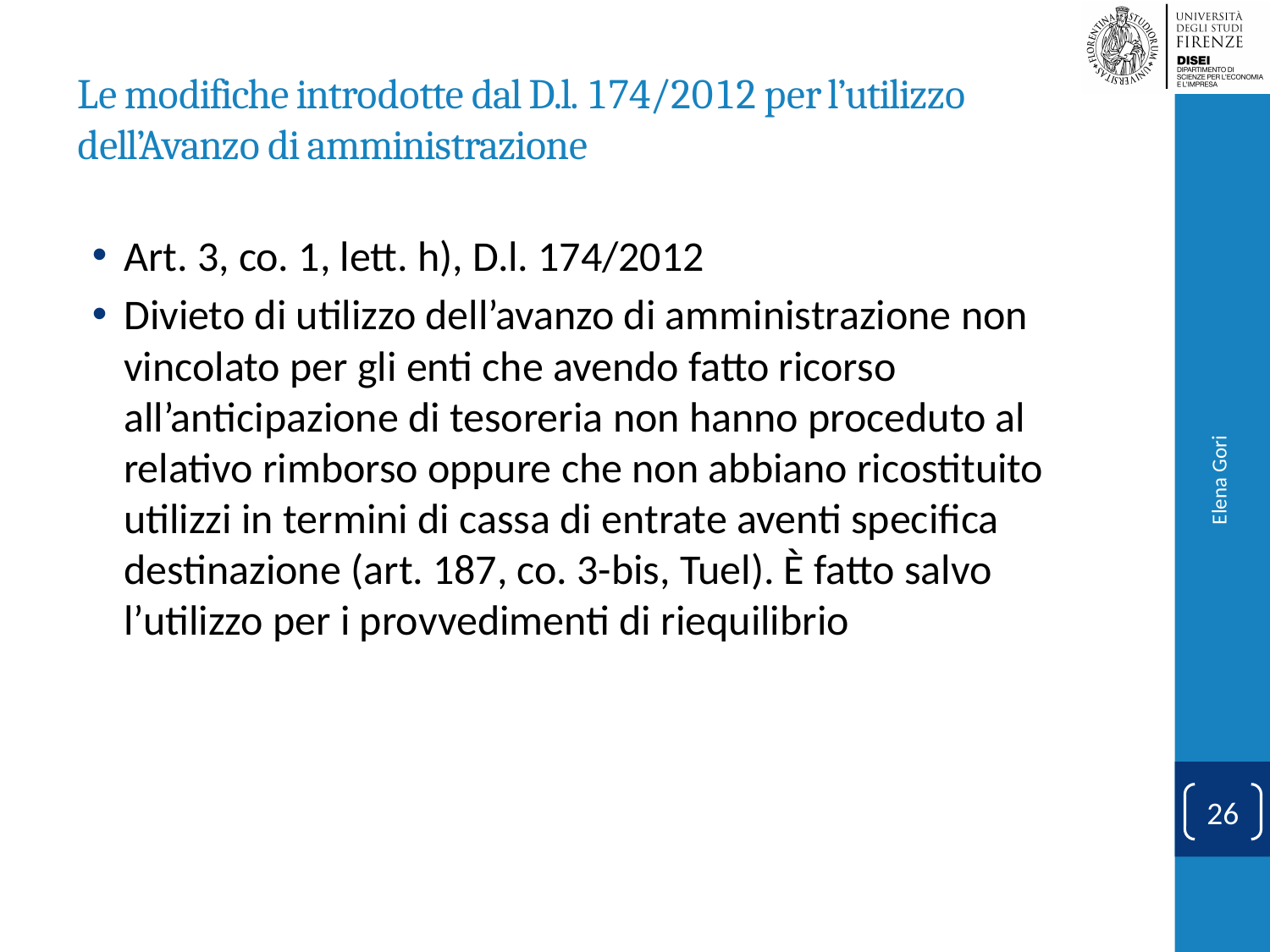

# Le modifiche introdotte dal D.l. 174/2012 per l’utilizzo dell’Avanzo di amministrazione
Art. 3, co. 1, lett. h), D.l. 174/2012
Divieto di utilizzo dell’avanzo di amministrazione non vincolato per gli enti che avendo fatto ricorso all’anticipazione di tesoreria non hanno proceduto al relativo rimborso oppure che non abbiano ricostituito utilizzi in termini di cassa di entrate aventi specifica destinazione (art. 187, co. 3-bis, Tuel). È fatto salvo l’utilizzo per i provvedimenti di riequilibrio
Elena Gori
26